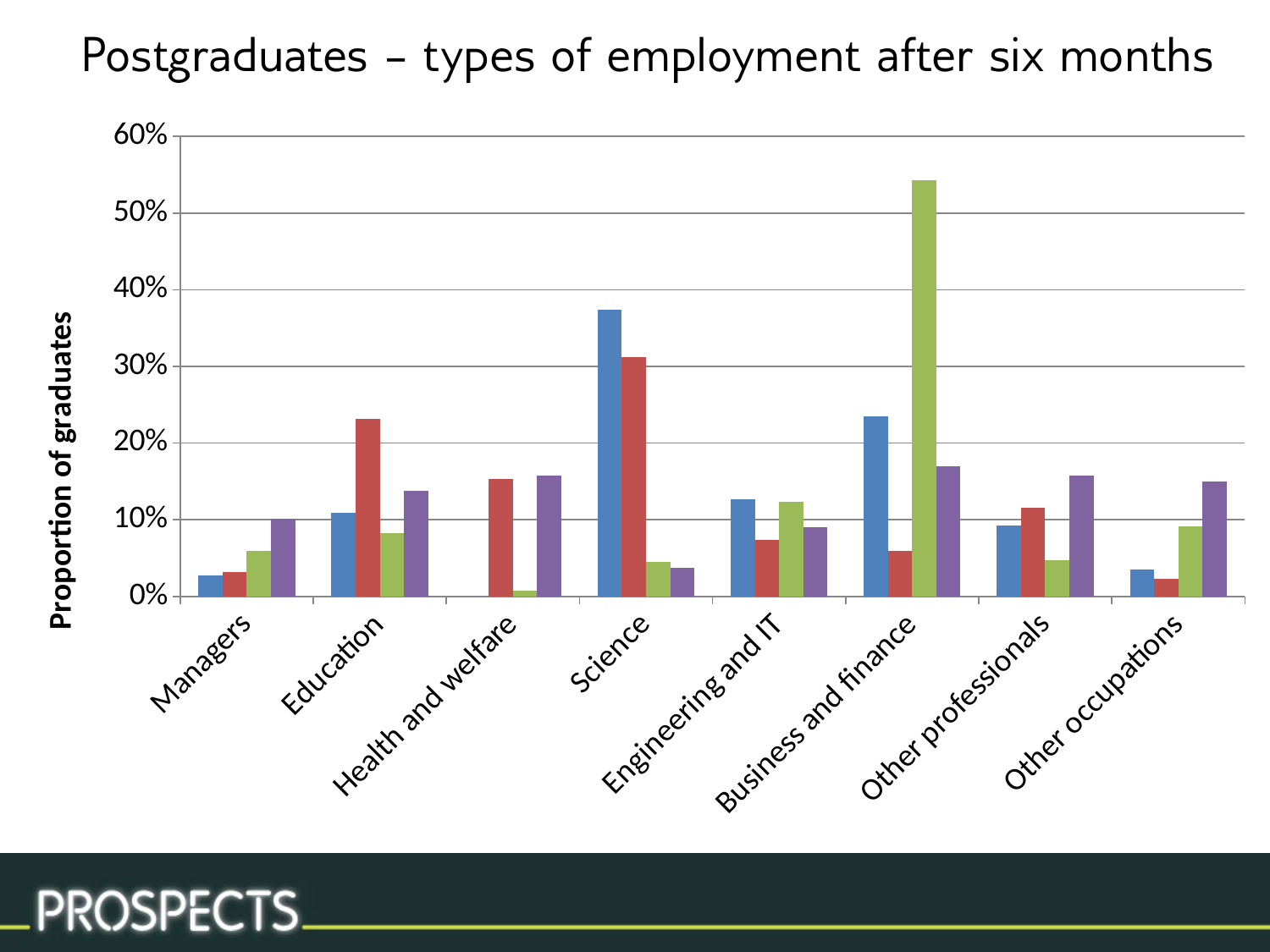

Postgraduates – types of employment after six months

### Chart

| Category | Maths PhD | All PhD | Maths Masters | All Masters |
|---|---|---|---|---|
| Managers | 0.027285129604365622 | 0.031574199368516014 | 0.05928099779897285 | 0.10138662774378263 |
| Education | 0.10914051841746249 | 0.23199518869342964 | 0.08253851797505501 | 0.13717509683938695 |
| Health and welfare | 0.0 | 0.15290933694181325 | 0.007336757153338224 | 0.15716050075787347 |
| Science | 0.373806275579809 | 0.31198316042700347 | 0.04523110785033015 | 0.036939313984168866 |
| Engineering and IT | 0.12687585266030013 | 0.07382348519019696 | 0.1234776228906823 | 0.0902150115084489 |
| Business and finance | 0.23465211459754431 | 0.05923921214854909 | 0.5428099779897284 | 0.16934261494414193 |
| Other professionals | 0.0927694406548431 | 0.11592241768155165 | 0.047652237710931765 | 0.1574411946331331 |
| Other occupations | 0.03547066848567531 | 0.02255299954894001 | 0.0916727806309611 | 0.15033963958906416 |